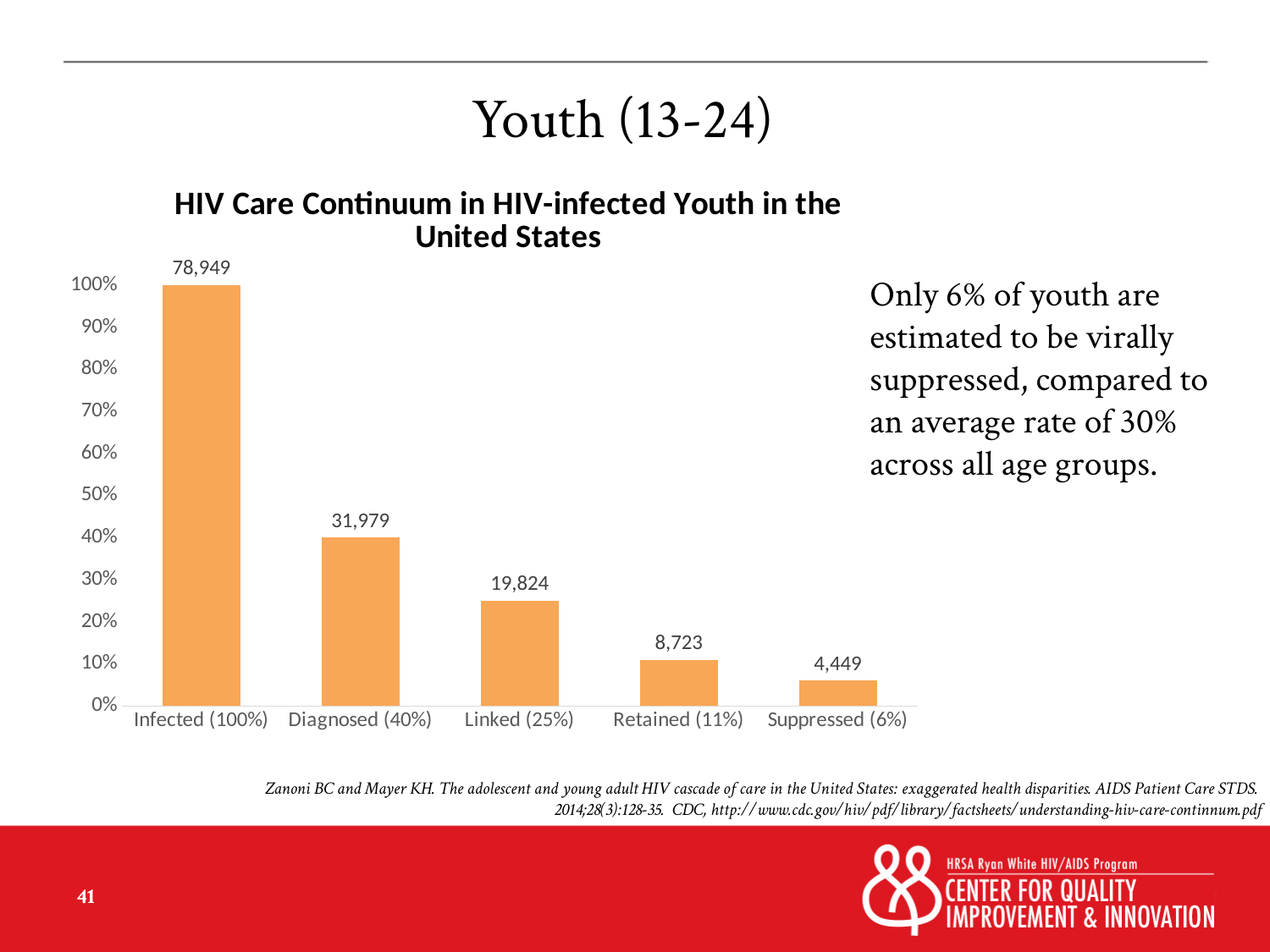

# Youth (13-24)

### Chart: HIV Care Continuum in HIV-infected Youth in the United States

| Category | Series 1 |
|---|---|
| Infected (100%) | 1.0 |
| Diagnosed (40%) | 0.4 |
| Linked (25%) | 0.25 |
| Retained (11%) | 0.11 |
| Suppressed (6%) | 0.06 |
Only 6% of youth are estimated to be virally suppressed, compared to an average rate of 30% across all age groups.
Zanoni BC and Mayer KH. The adolescent and young adult HIV cascade of care in the United States: exaggerated health disparities. AIDS Patient Care STDS.  2014;28(3):128-35.  CDC, http://www.cdc.gov/hiv/pdf/library/factsheets/understanding-hiv-care-continnum.pdf